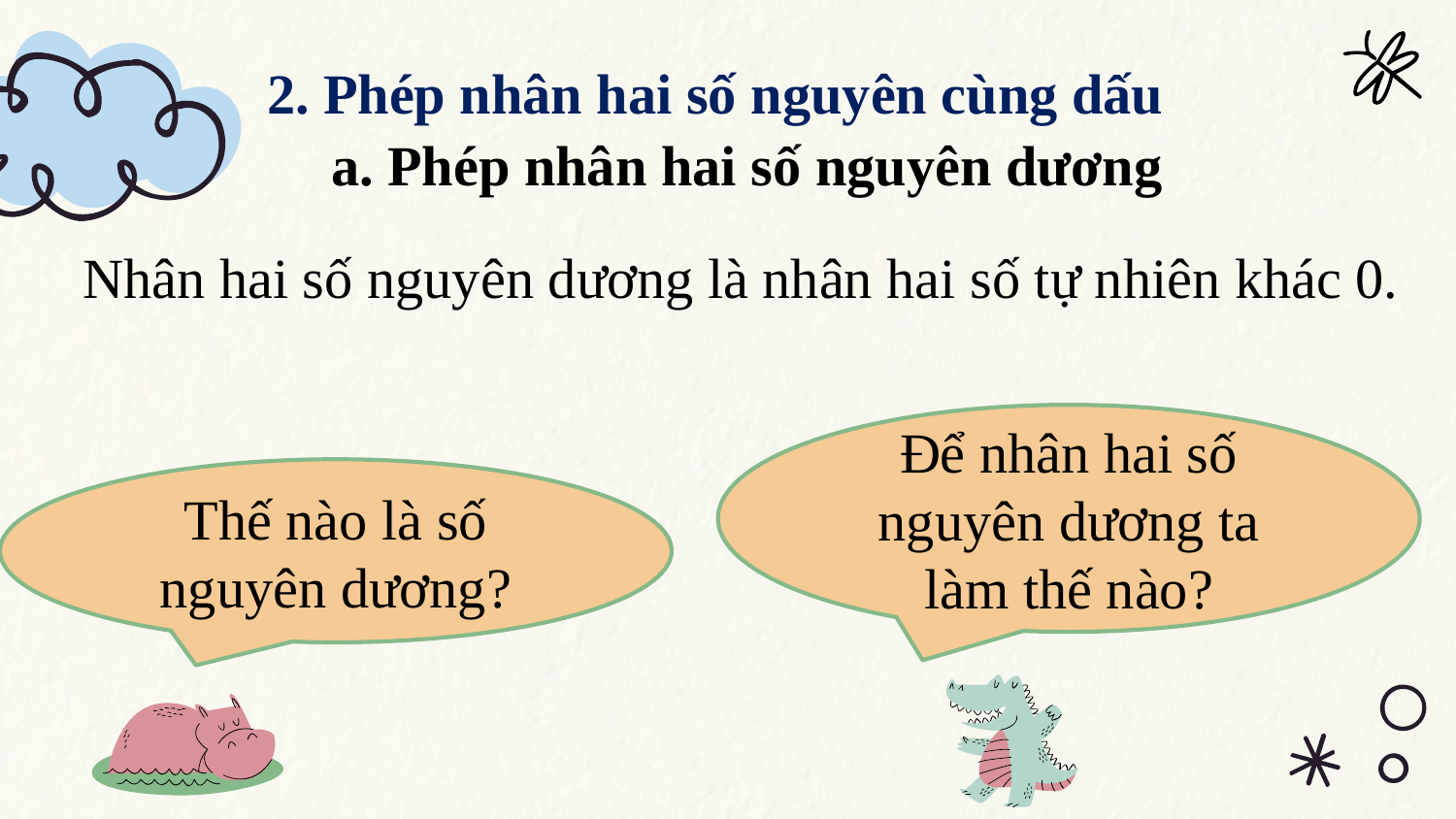

# 2. Phép nhân hai số nguyên cùng dấu
a. Phép nhân hai số nguyên dương
Nhân hai số nguyên dương là nhân hai số tự nhiên khác 0.
Để nhân hai số nguyên dương ta làm thế nào?

Thế nào là số nguyên dương?